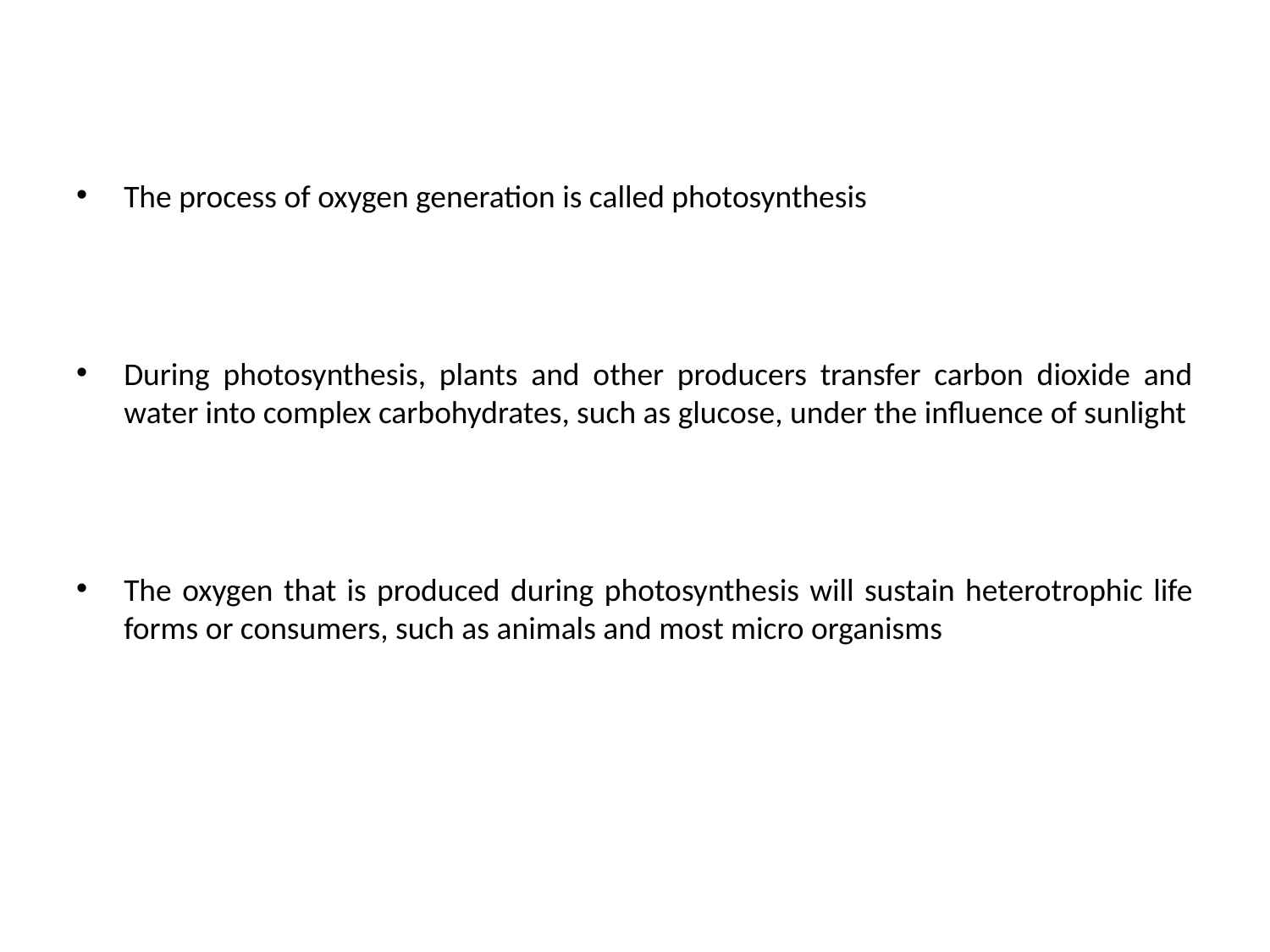

The process of oxygen generation is called photosynthesis

During photosynthesis, plants and other producers transfer carbon dioxide and water into complex carbohydrates, such as glucose, under the influence of sunlight

The oxygen that is produced during photosynthesis will sustain heterotrophic life forms or consumers, such as animals and most micro organisms